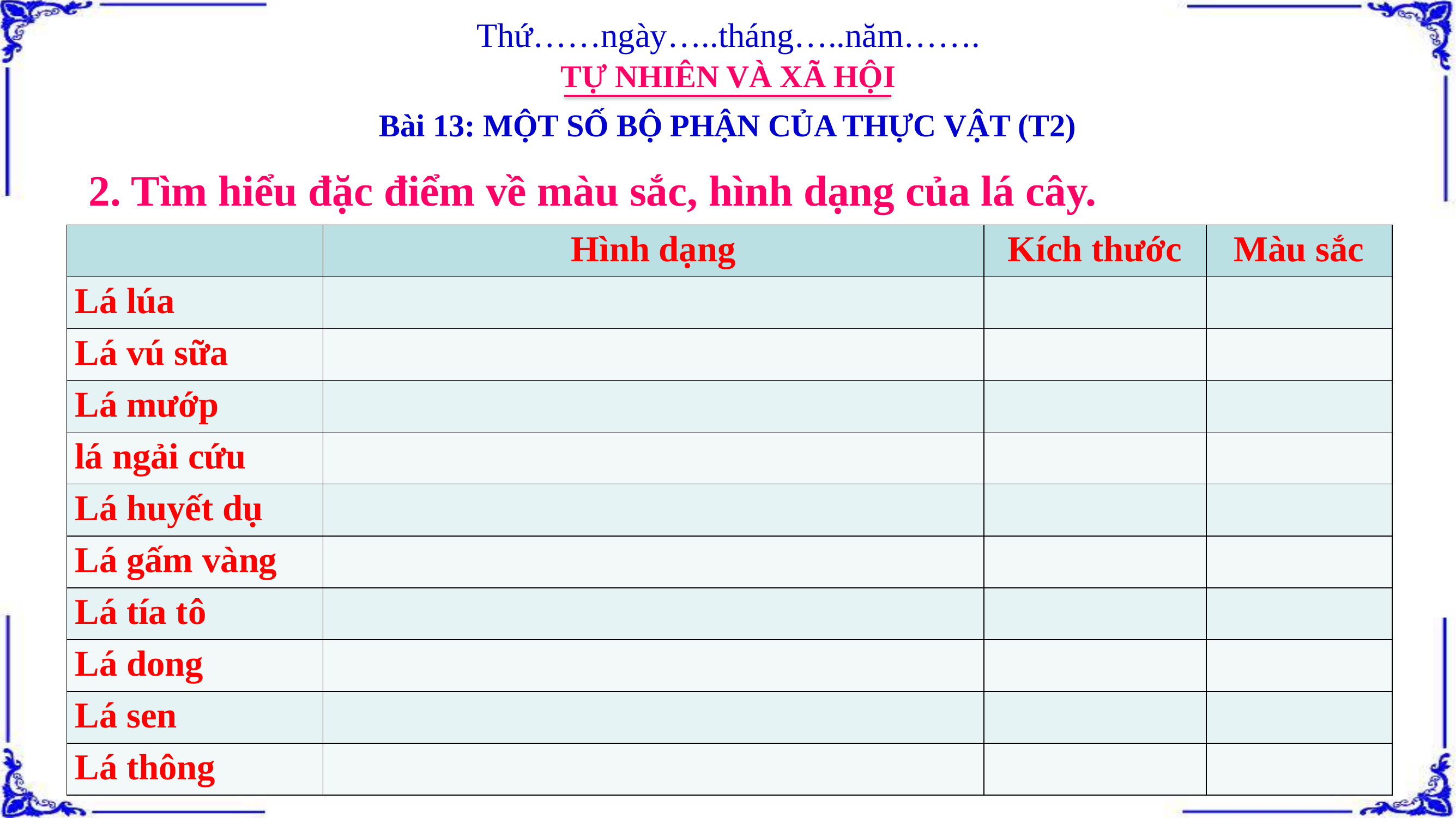

Thứ……ngày…..tháng…..năm…….
TỰ NHIÊN VÀ XÃ HỘI
Bài 13: MỘT SỐ BỘ PHẬN CỦA THỰC VẬT (T2)
2. Tìm hiểu đặc điểm về màu sắc, hình dạng của lá cây.
|  | Hình dạng | Kích thước | Màu sắc |
| --- | --- | --- | --- |
| Lá lúa |  |  |  |
| Lá vú sữa |  |  |  |
| Lá mướp |  |  |  |
| lá ngải cứu |  |  |  |
| Lá huyết dụ |  |  |  |
| Lá gấm vàng |  |  |  |
| Lá tía tô |  |  |  |
| Lá dong |  |  |  |
| Lá sen |  |  |  |
| Lá thông |  |  |  |